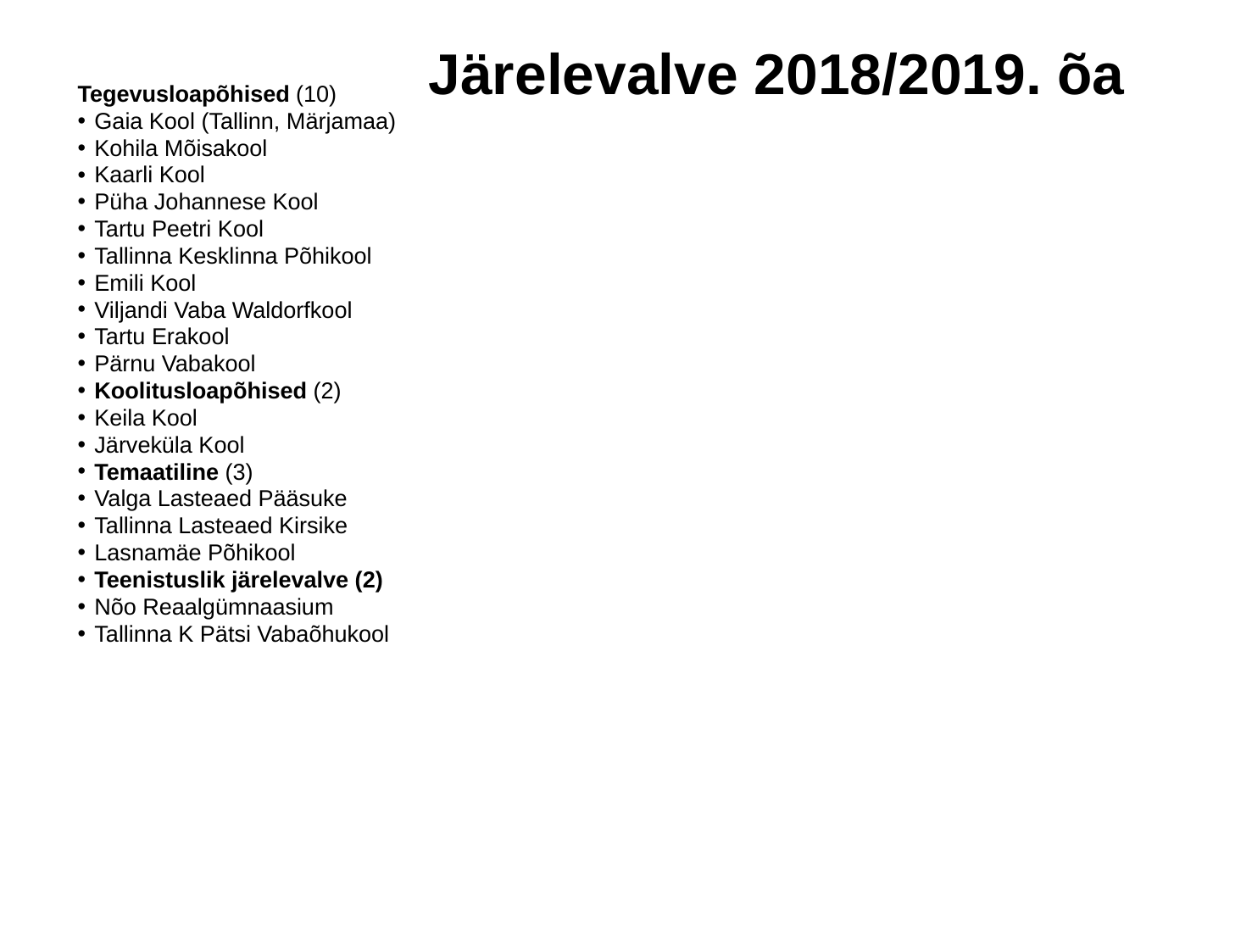

# Järelevalve 2018/2019. õa
Tegevusloapõhised (10)
Gaia Kool (Tallinn, Märjamaa)
Kohila Mõisakool
Kaarli Kool
Püha Johannese Kool
Tartu Peetri Kool
Tallinna Kesklinna Põhikool
Emili Kool
Viljandi Vaba Waldorfkool
Tartu Erakool
Pärnu Vabakool
Koolitusloapõhised (2)
Keila Kool
Järveküla Kool
Temaatiline (3)
Valga Lasteaed Pääsuke
Tallinna Lasteaed Kirsike
Lasnamäe Põhikool
Teenistuslik järelevalve (2)
Nõo Reaalgümnaasium
Tallinna K Pätsi Vabaõhukool